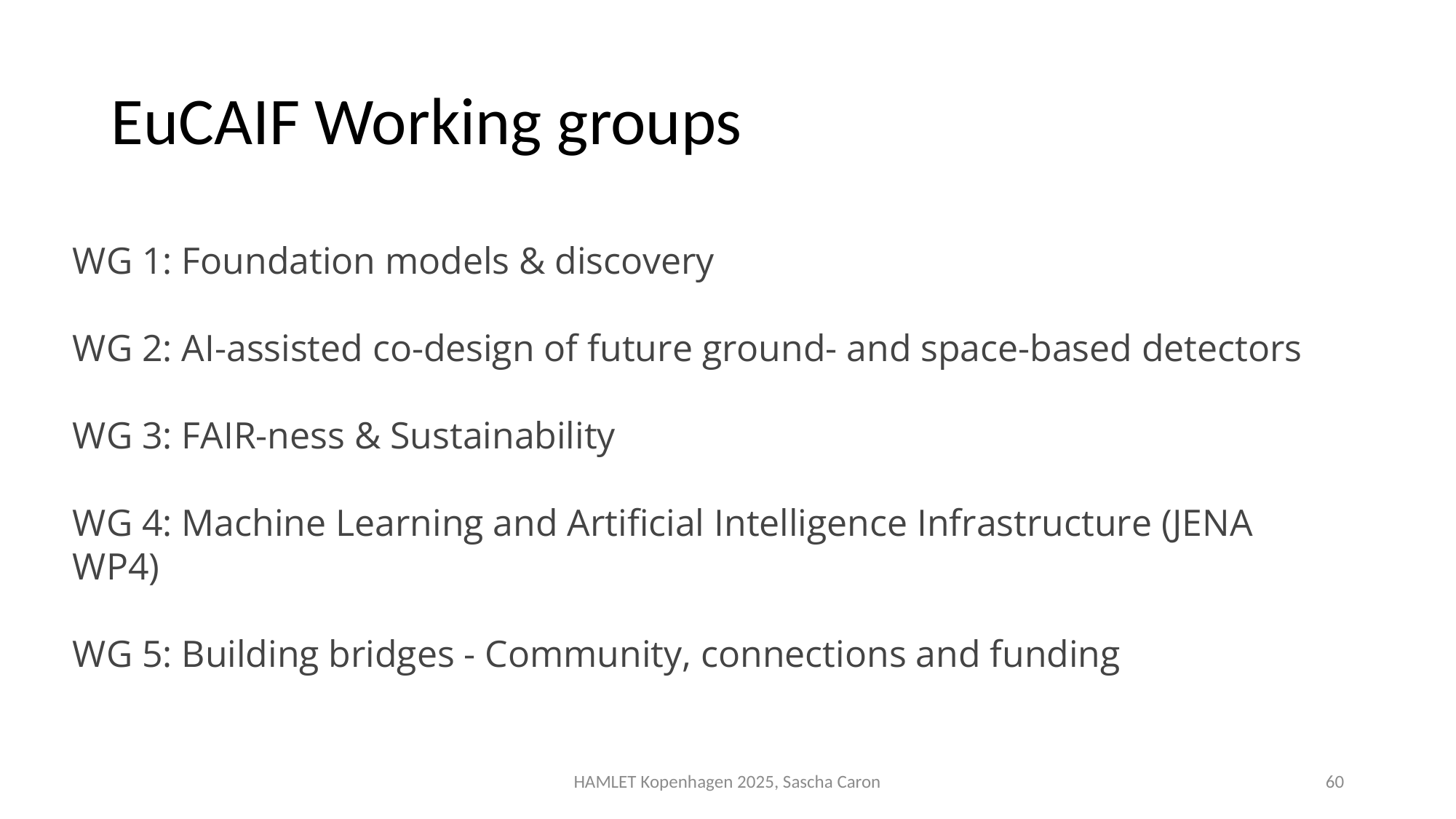

# EuCAIF Working groups
WG 1: Foundation models & discovery

WG 2: AI-assisted co-design of future ground- and space-based detectors
WG 3: FAIR-ness & Sustainability
WG 4: Machine Learning and Artificial Intelligence Infrastructure (JENA WP4)

WG 5: Building bridges - Community, connections and funding

HAMLET Kopenhagen 2025, Sascha Caron
60